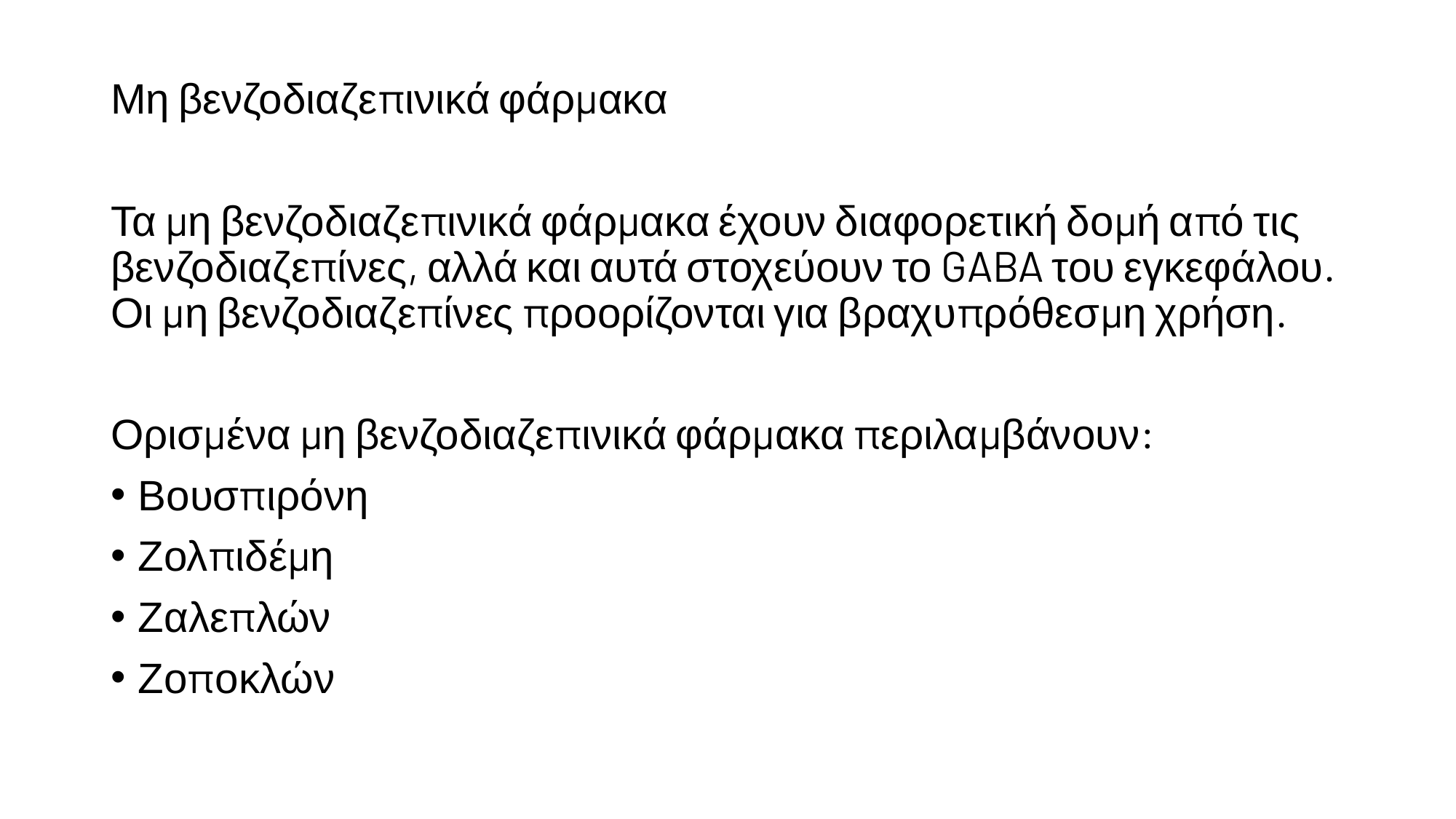

Μη βενζοδιαζεπινικά φάρμακα

Τα μη βενζοδιαζεπινικά φάρμακα έχουν διαφορετική δομή από τις βενζοδιαζεπίνες, αλλά και αυτά στοχεύουν το GABA του εγκεφάλου. Οι μη βενζοδιαζεπίνες προορίζονται για βραχυπρόθεσμη χρήση.

Ορισμένα μη βενζοδιαζεπινικά φάρμακα περιλαμβάνουν:
Βουσπιρόνη
Ζολπιδέμη
Ζαλεπλών
Ζοποκλών